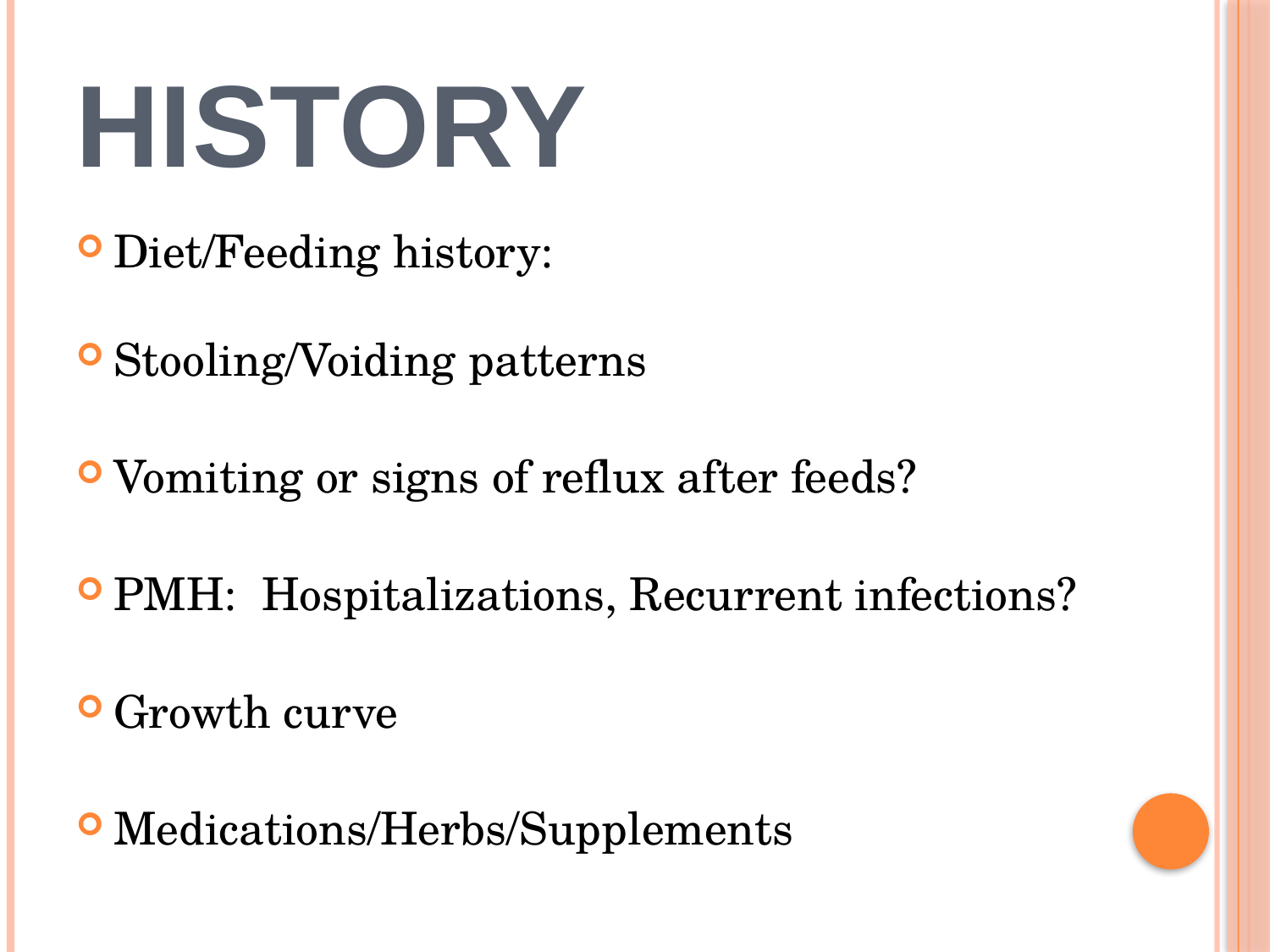

# History
Diet/Feeding history:

Stooling/Voiding patterns

Vomiting or signs of reflux after feeds?

PMH:  Hospitalizations, Recurrent infections?

Growth curve

Medications/Herbs/Supplements